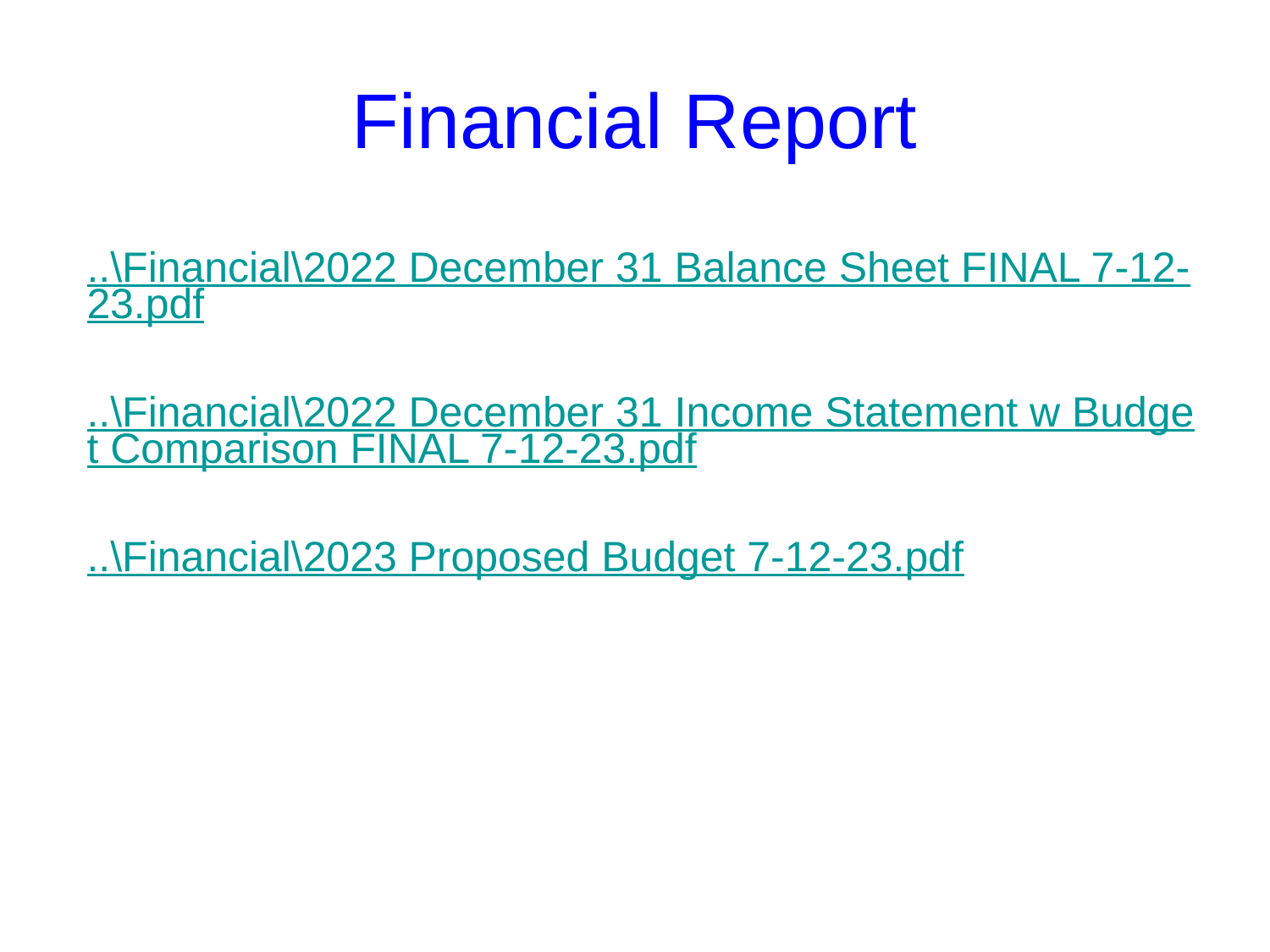

Financial Report

..\Financial\2022 December 31 Balance Sheet FINAL 7-12-23.pdf

..\Financial\2022 December 31 Income Statement w Budget Comparison FINAL 7-12-23.pdf

..\Financial\2023 Proposed Budget 7-12-23.pdf